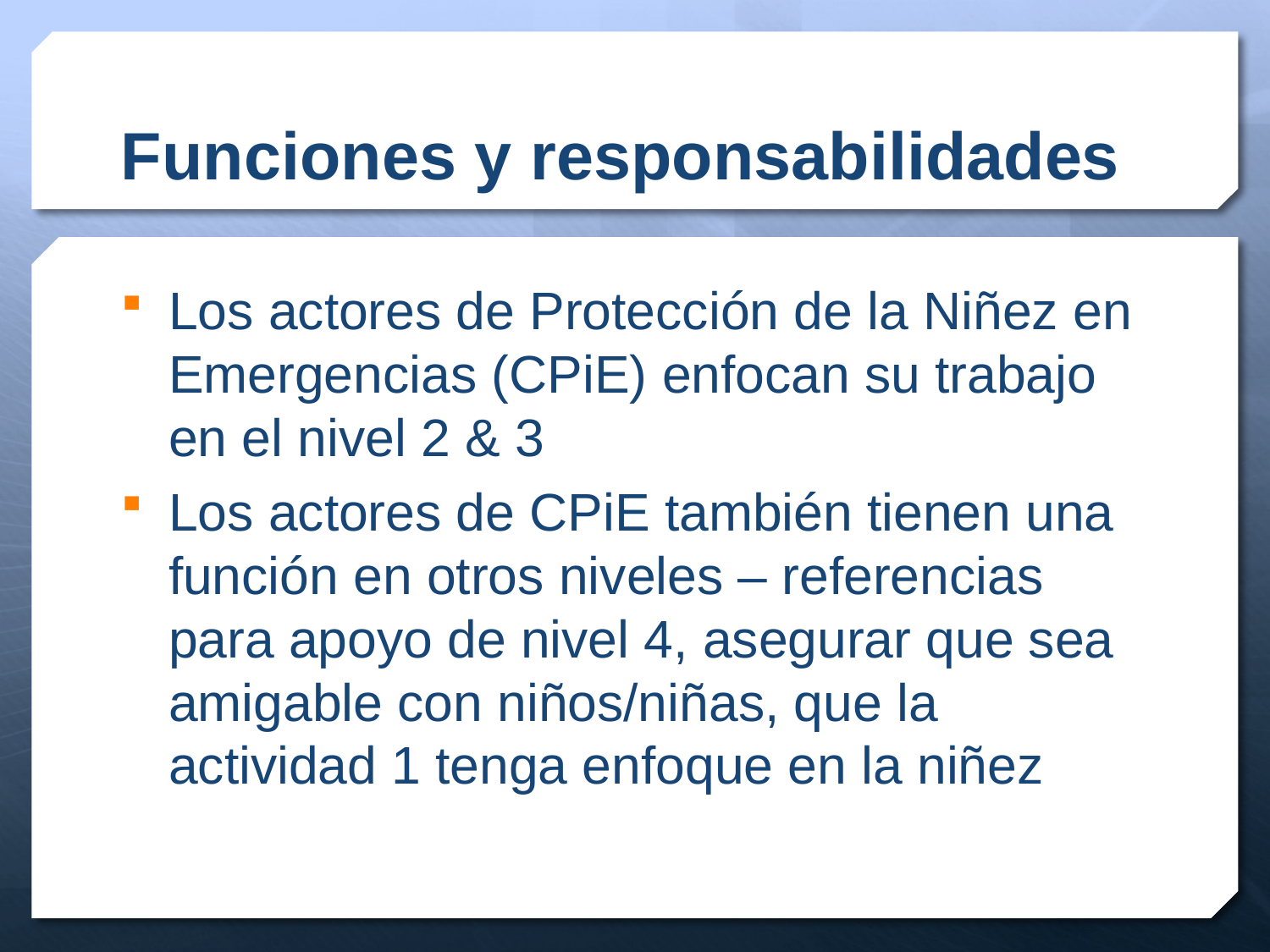

# Funciones y responsabilidades
Los actores de Protección de la Niñez en Emergencias (CPiE) enfocan su trabajo en el nivel 2 & 3
Los actores de CPiE también tienen una función en otros niveles – referencias para apoyo de nivel 4, asegurar que sea amigable con niños/niñas, que la actividad 1 tenga enfoque en la niñez